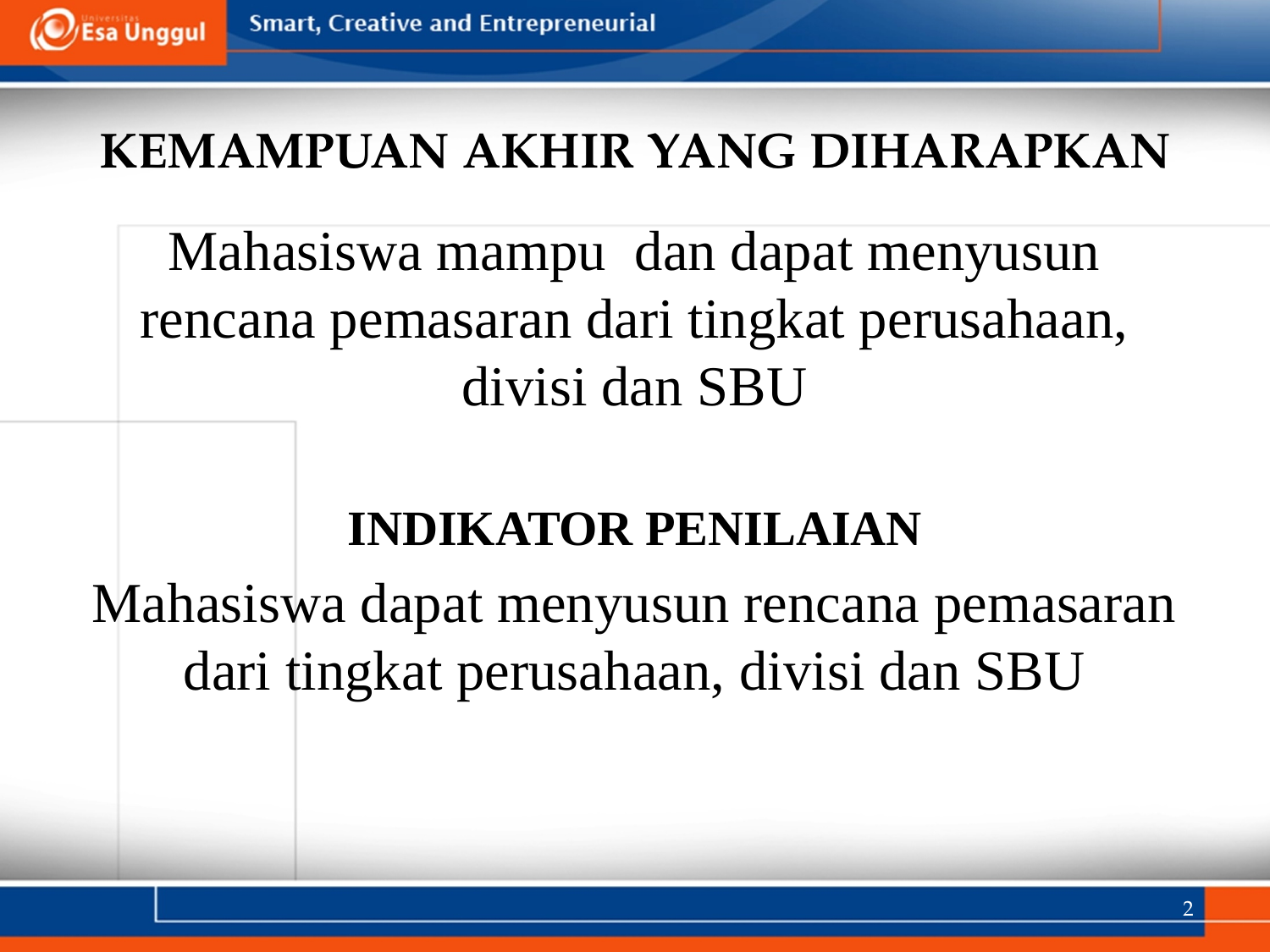

# KEMAMPUAN AKHIR YANG DIHARAPKAN
Mahasiswa mampu  dan dapat menyusun rencana pemasaran dari tingkat perusahaan, divisi dan SBU

INDIKATOR PENILAIAN
Mahasiswa dapat menyusun rencana pemasaran dari tingkat perusahaan, divisi dan SBU
2